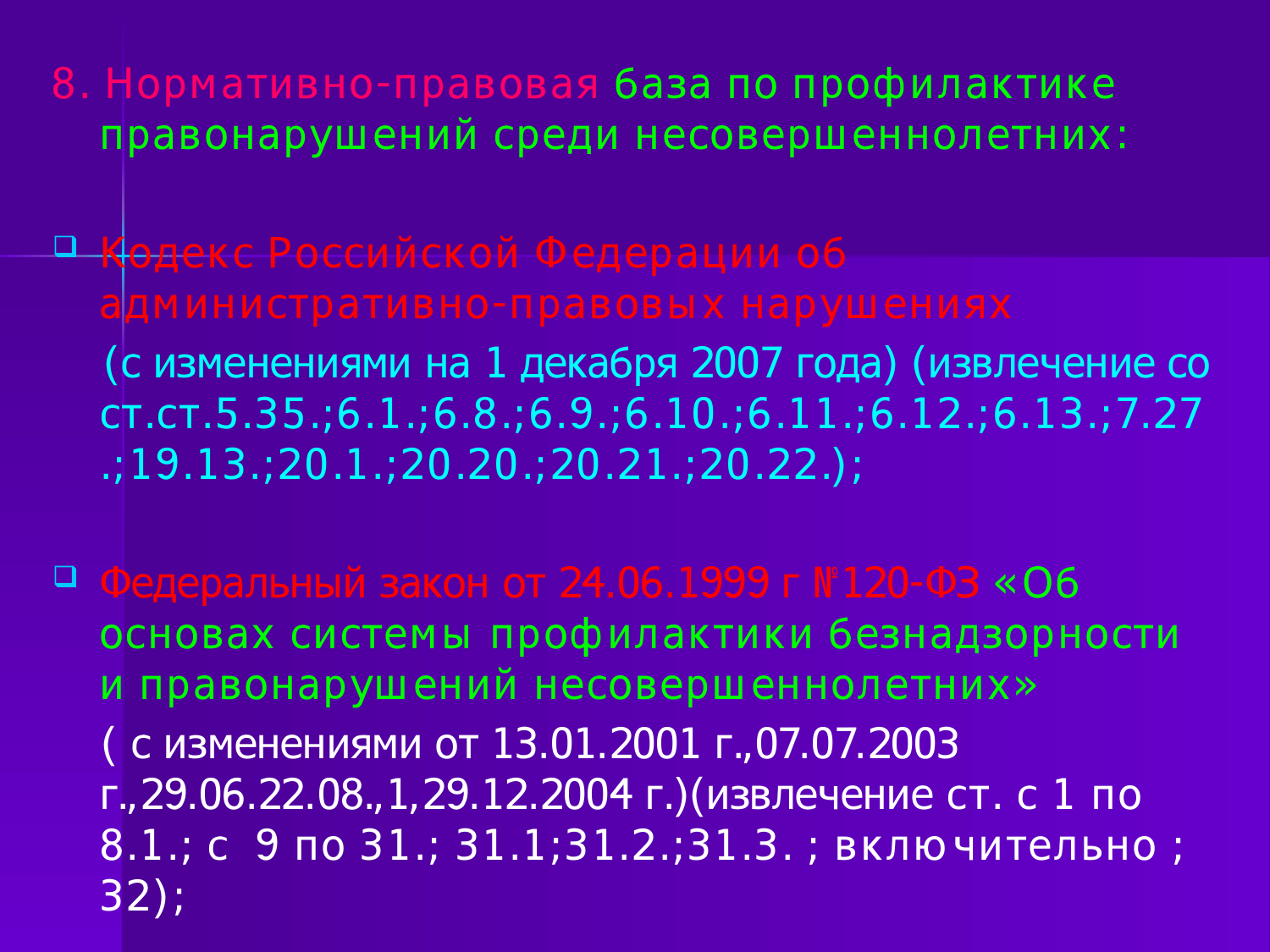

8. Нормативно-правовая база по профилактике правонарушений среди несовершеннолетних:

Кодекс Российской Федерации об административно-правовых нарушениях
    (с изменениями на 1 декабря 2007 года) (извлечение со ст.ст.5.35.;6.1.;6.8.;6.9.;6.10.;6.11.;6.12.;6.13.;7.27.;19.13.;20.1.;20.20.;20.21.;20.22.);

Федеральный закон от 24.06.1999 г №120-ФЗ «Об основах системы профилактики безнадзорности и правонарушений несовершеннолетних»
    ( с изменениями от 13.01.2001 г.,07.07.2003 г.,29.06.22.08.,1,29.12.2004 г.)(извлечение ст. с 1 по  8.1.; с  9 по 31.; 31.1;31.2.;31.3. ; включительно ; 32);